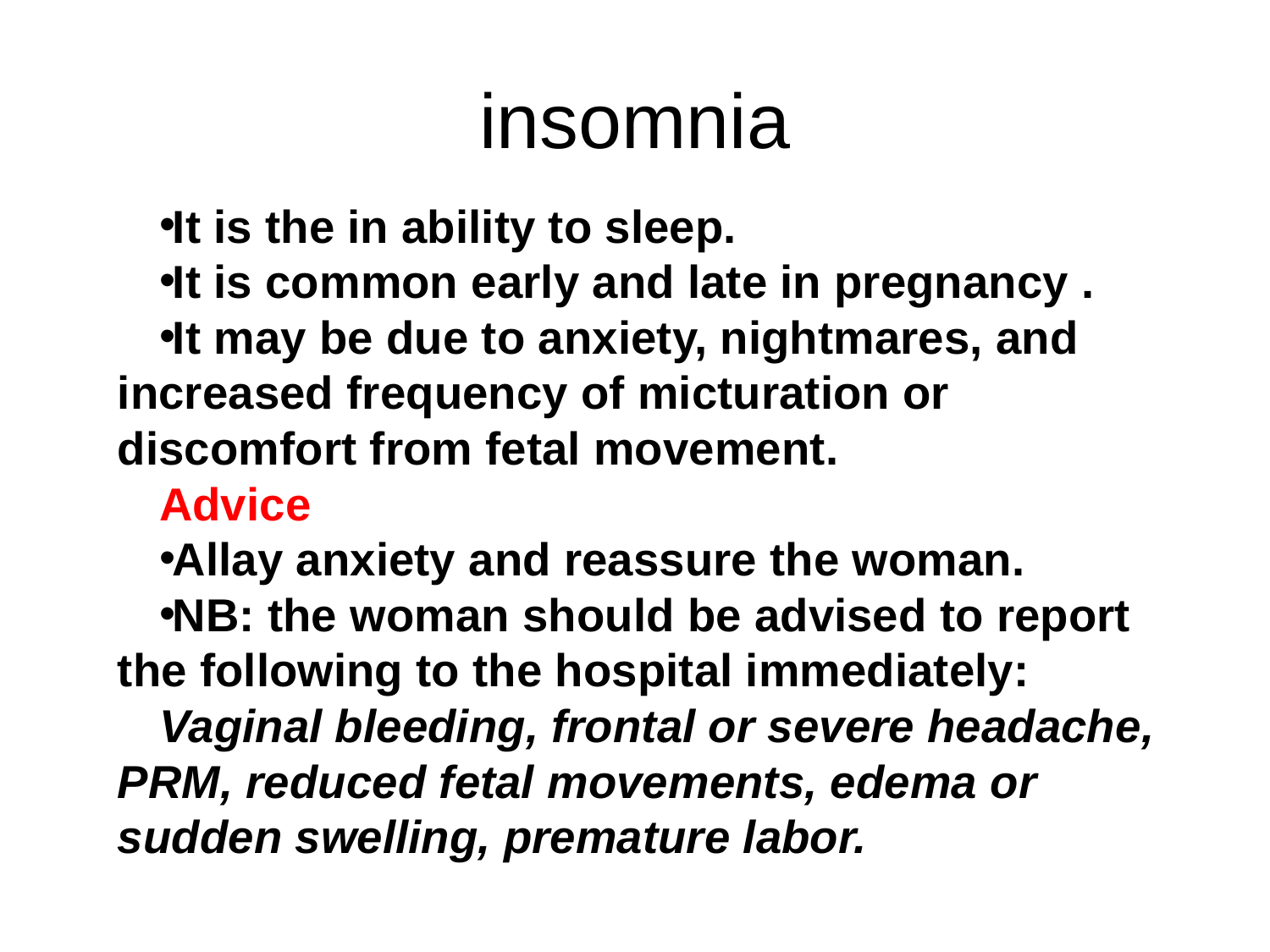

# insomnia
It is the in ability to sleep.
It is common early and late in pregnancy .
It may be due to anxiety, nightmares, and increased frequency of micturation or discomfort from fetal movement.
Advice
Allay anxiety and reassure the woman.
NB: the woman should be advised to report the following to the hospital immediately:
Vaginal bleeding, frontal or severe headache, PRM, reduced fetal movements, edema or sudden swelling, premature labor.